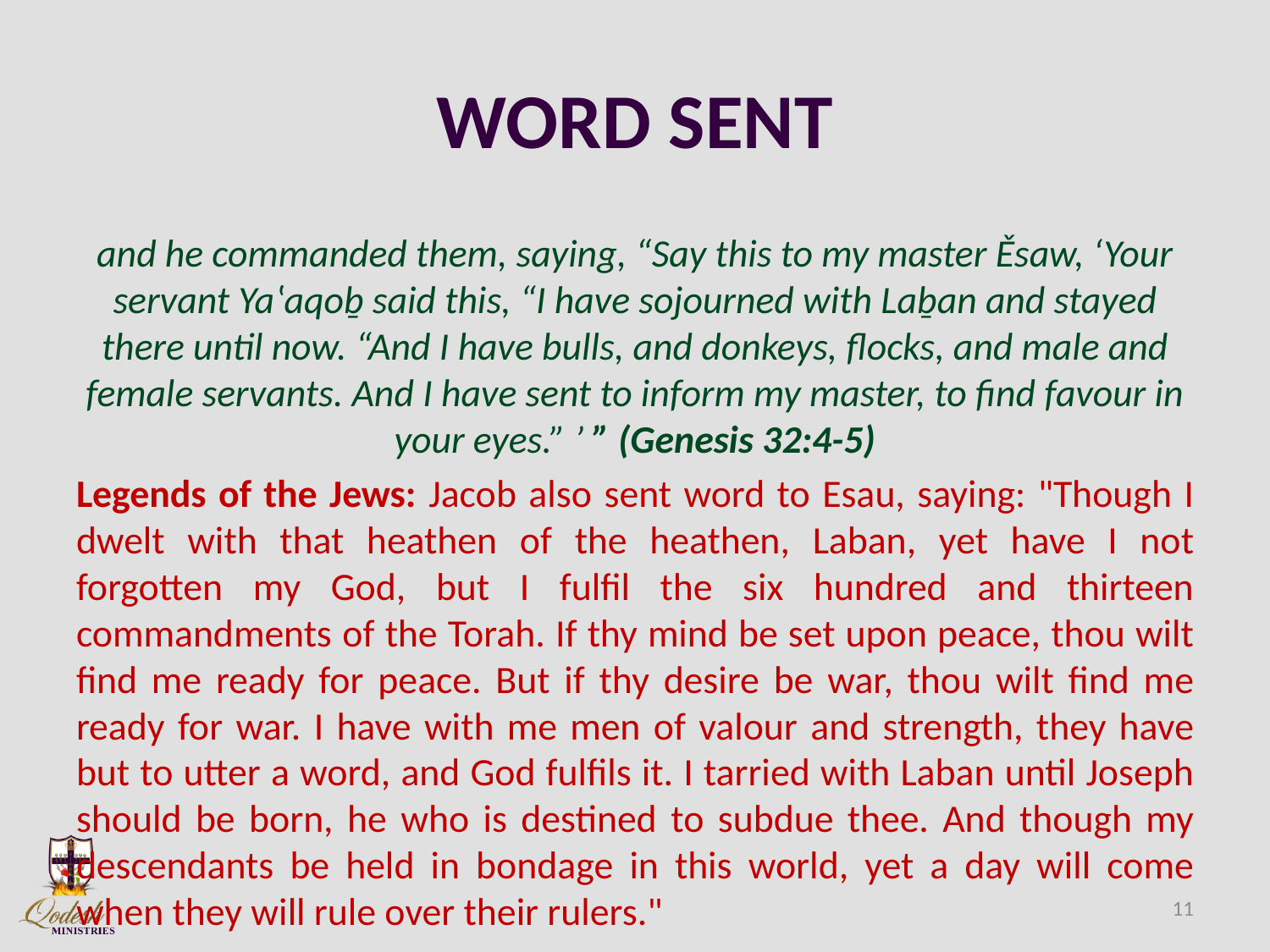

# WORD SENT
and he commanded them, saying, “Say this to my master Ěsaw, ‘Your servant Yaʽaqoḇ said this, “I have sojourned with Laḇan and stayed there until now. “And I have bulls, and donkeys, flocks, and male and female servants. And I have sent to inform my master, to find favour in your eyes.” ’ ” (Genesis 32:4-5)
Legends of the Jews: Jacob also sent word to Esau, saying: "Though I dwelt with that heathen of the heathen, Laban, yet have I not forgotten my God, but I fulfil the six hundred and thirteen commandments of the Torah. If thy mind be set upon peace, thou wilt find me ready for peace. But if thy desire be war, thou wilt find me ready for war. I have with me men of valour and strength, they have but to utter a word, and God fulfils it. I tarried with Laban until Joseph should be born, he who is destined to subdue thee. And though my descendants be held in bondage in this world, yet a day will come when they will rule over their rulers."

11